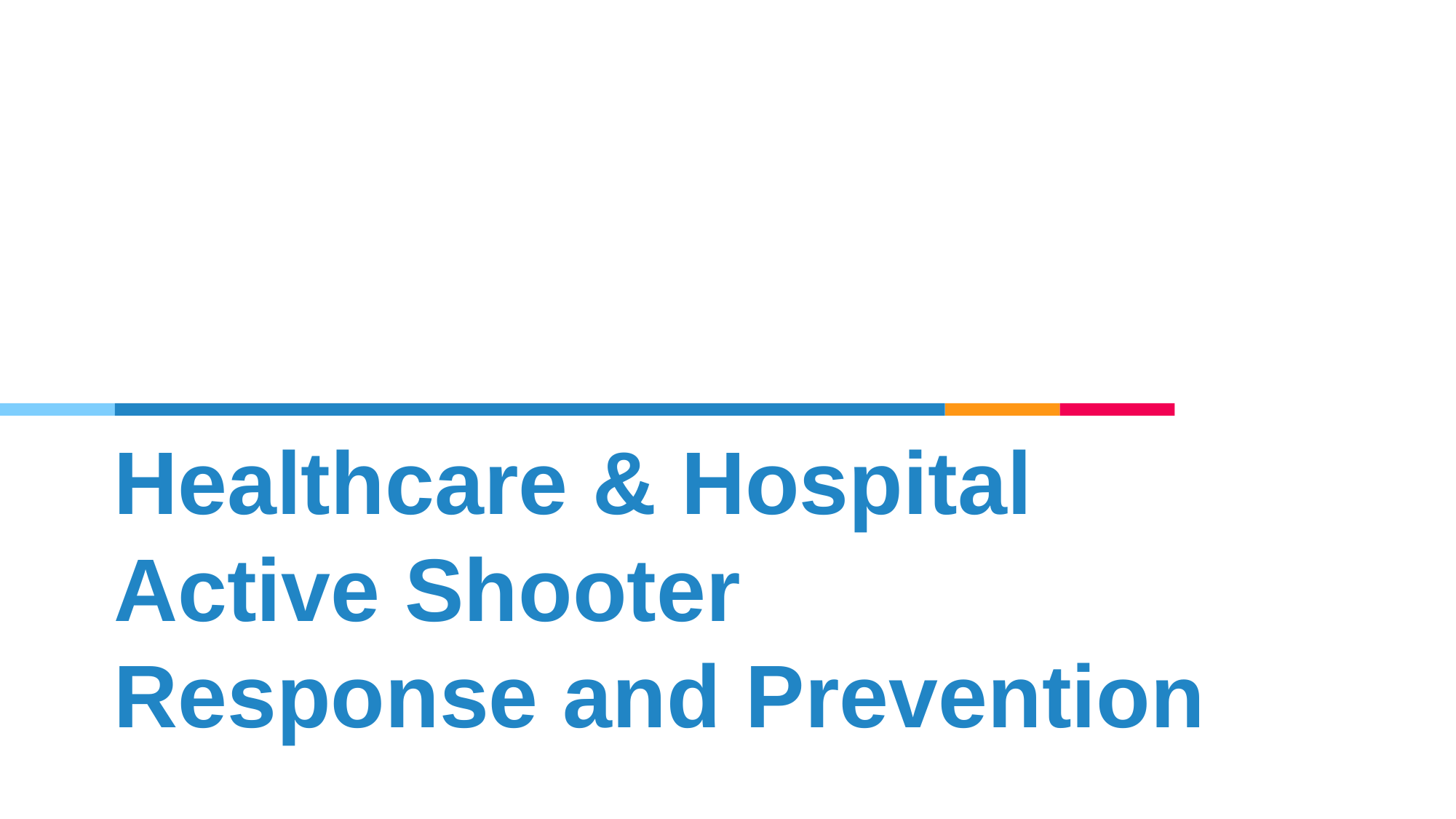

# Healthcare & Hospital Active Shooter Response and Prevention